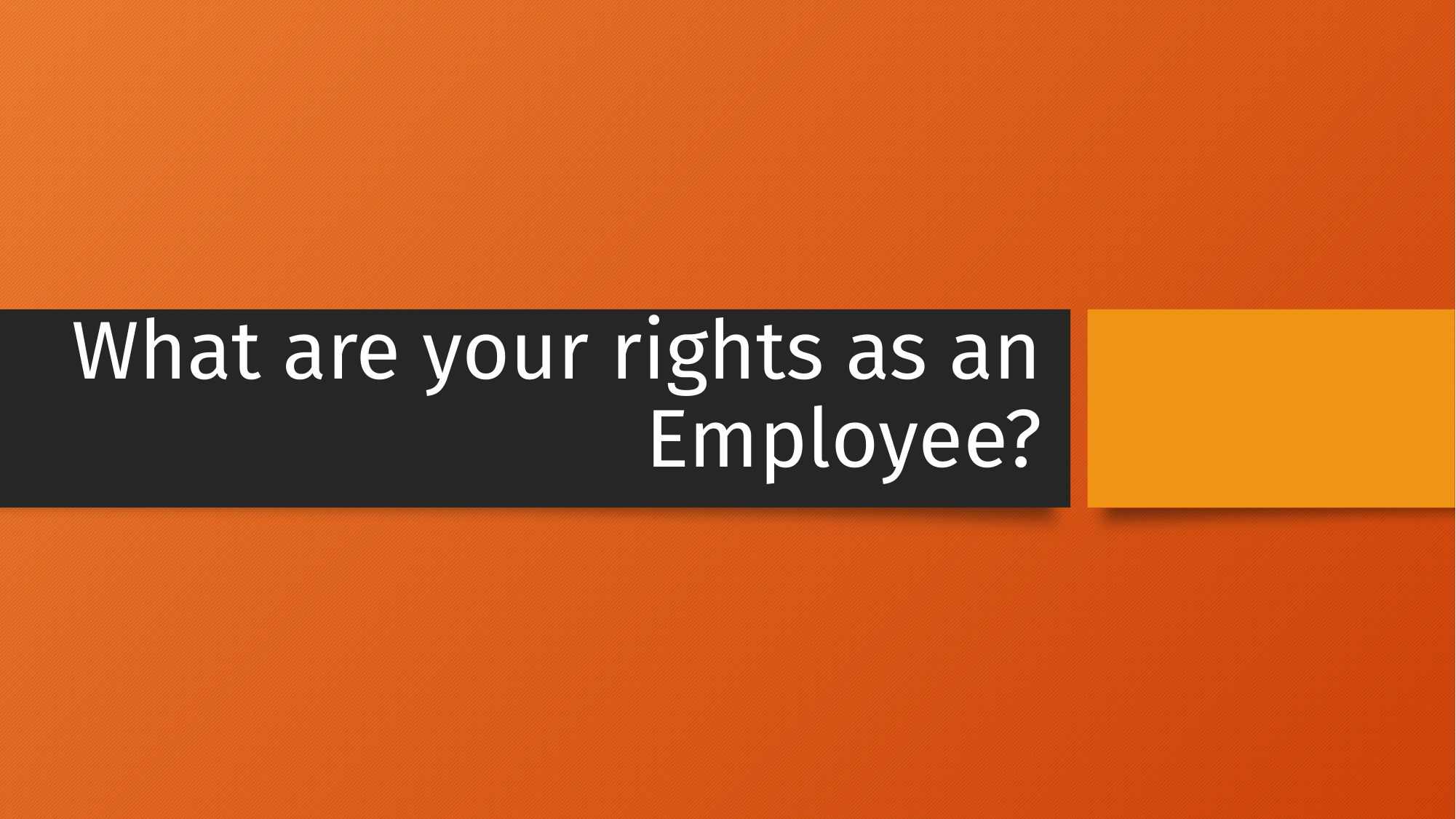

# What are your rights as an Employee?